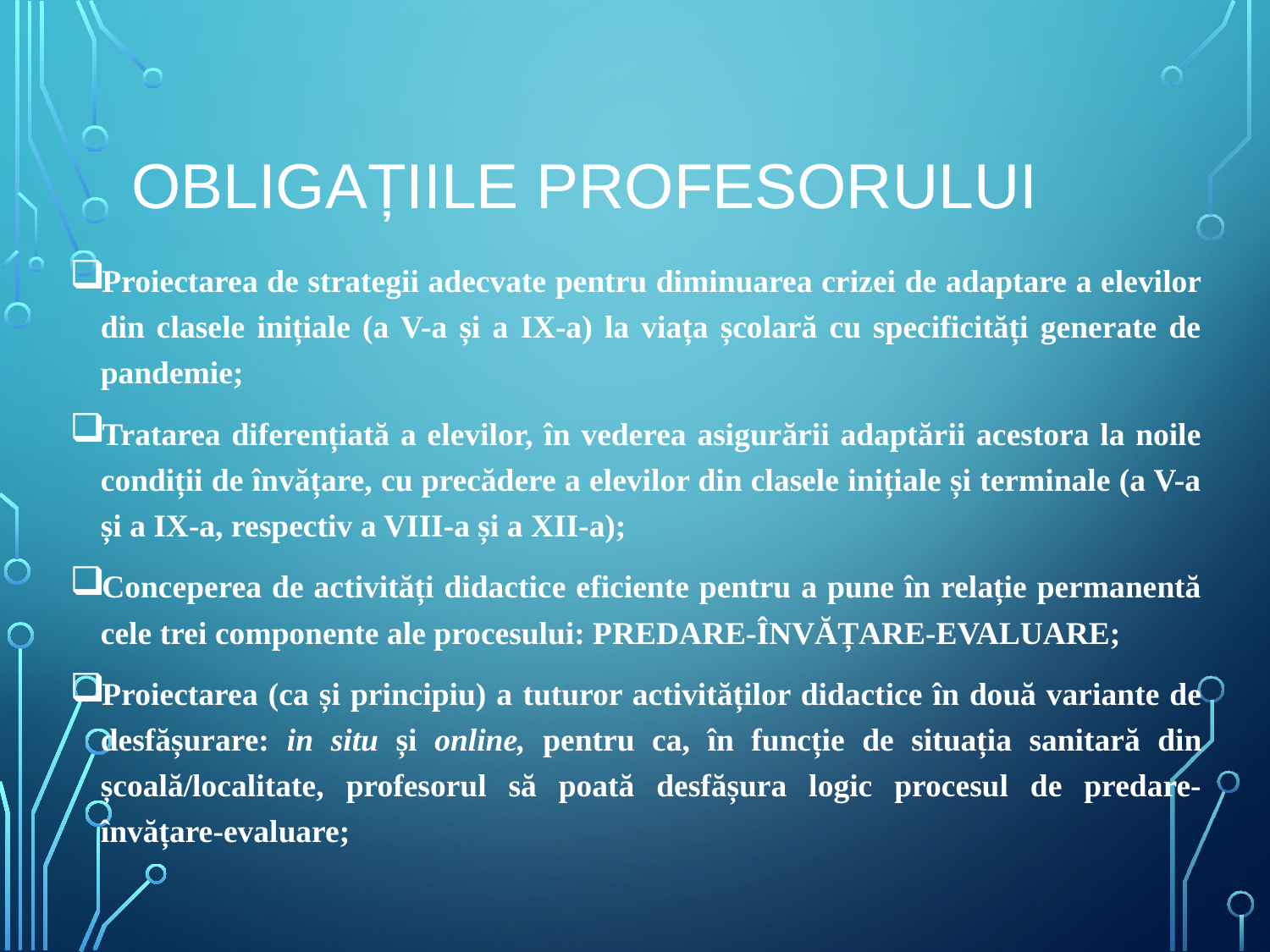

# Obligațiile profesorului
Proiectarea de strategii adecvate pentru diminuarea crizei de adaptare a elevilor din clasele inițiale (a V-a și a IX-a) la viața școlară cu specificități generate de pandemie;
Tratarea diferențiată a elevilor, în vederea asigurării adaptării acestora la noile condiții de învățare, cu precădere a elevilor din clasele inițiale și terminale (a V-a și a IX-a, respectiv a VIII-a și a XII-a);
Conceperea de activități didactice eficiente pentru a pune în relație permanentă cele trei componente ale procesului: PREDARE-ÎNVĂȚARE-EVALUARE;
Proiectarea (ca și principiu) a tuturor activităților didactice în două variante de desfășurare: in situ și online, pentru ca, în funcție de situația sanitară din școală/localitate, profesorul să poată desfășura logic procesul de predare-învățare-evaluare;